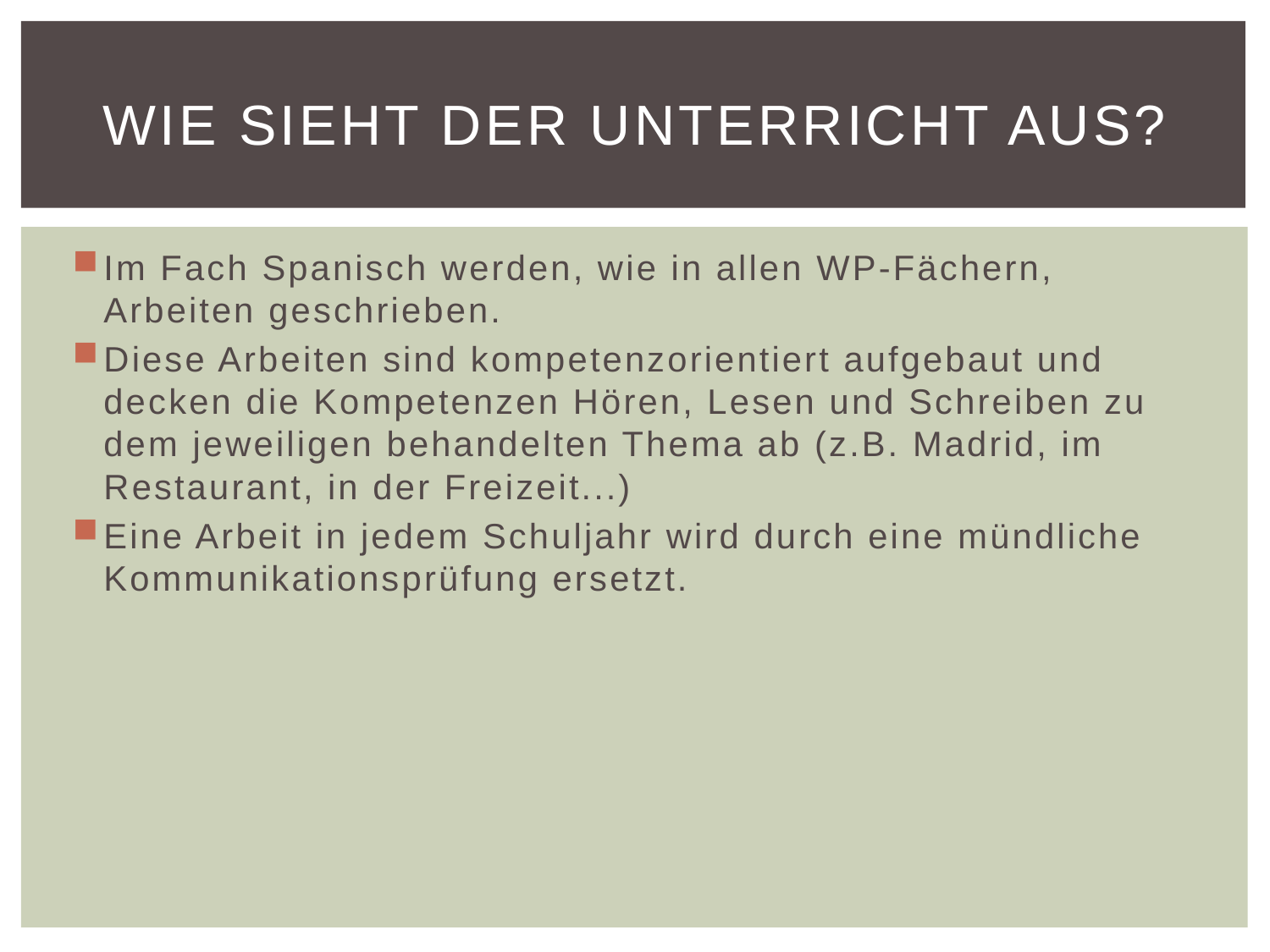

# Wie Sieht der Unterricht aus?
Im Fach Spanisch werden, wie in allen WP-Fächern, Arbeiten geschrieben.
Diese Arbeiten sind kompetenzorientiert aufgebaut und decken die Kompetenzen Hören, Lesen und Schreiben zu dem jeweiligen behandelten Thema ab (z.B. Madrid, im Restaurant, in der Freizeit...)
Eine Arbeit in jedem Schuljahr wird durch eine mündliche Kommunikationsprüfung ersetzt.